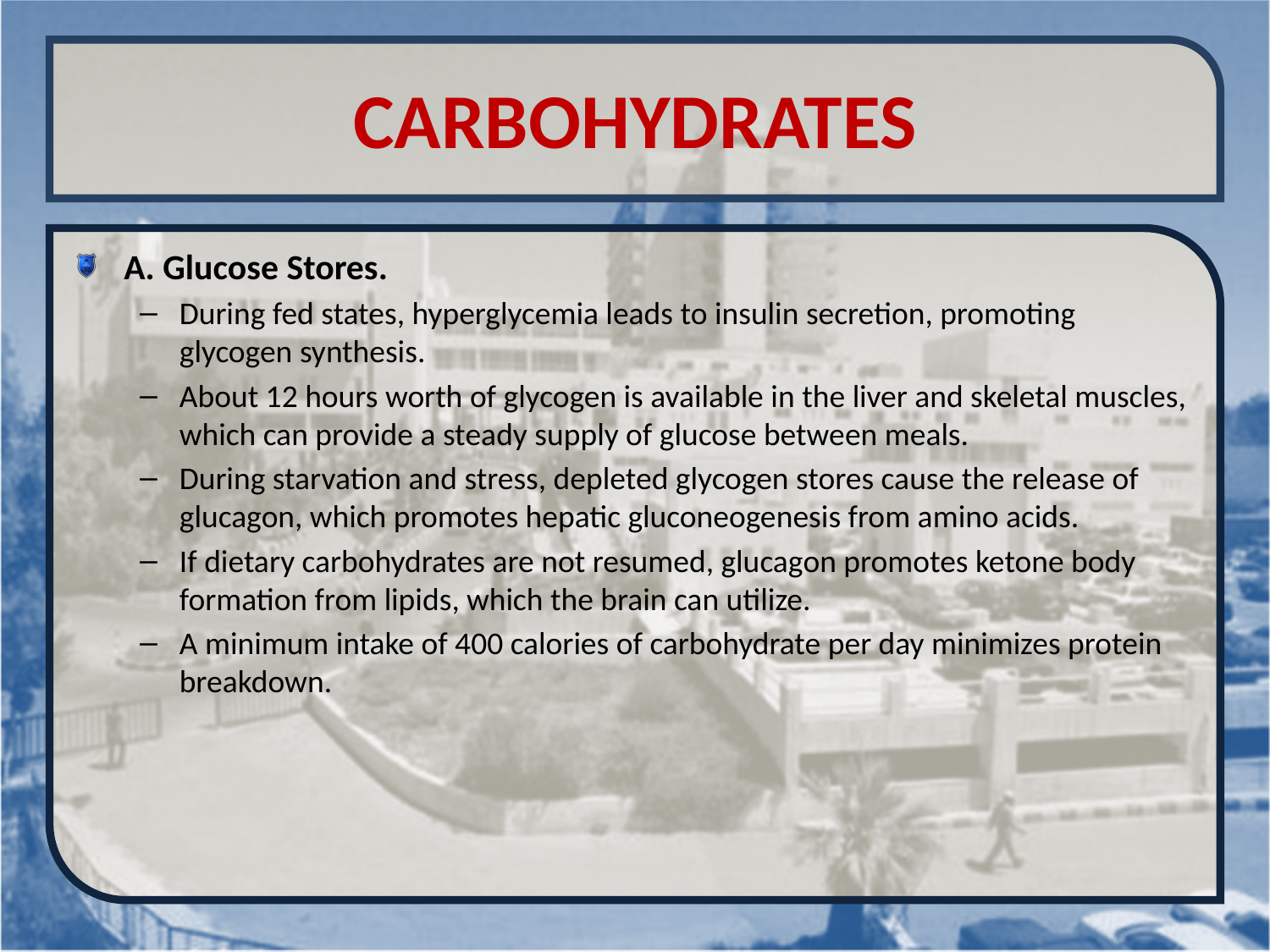

# CARBOHYDRATES
A. Glucose Stores.
During fed states, hyperglycemia leads to insulin secretion, promoting glycogen synthesis.
About 12 hours worth of glycogen is available in the liver and skeletal muscles, which can provide a steady supply of glucose between meals.
During starvation and stress, depleted glycogen stores cause the release of glucagon, which promotes hepatic gluconeogenesis from amino acids.
If dietary carbohydrates are not resumed, glucagon promotes ketone body formation from lipids, which the brain can utilize.
A minimum intake of 400 calories of carbohydrate per day minimizes protein breakdown.